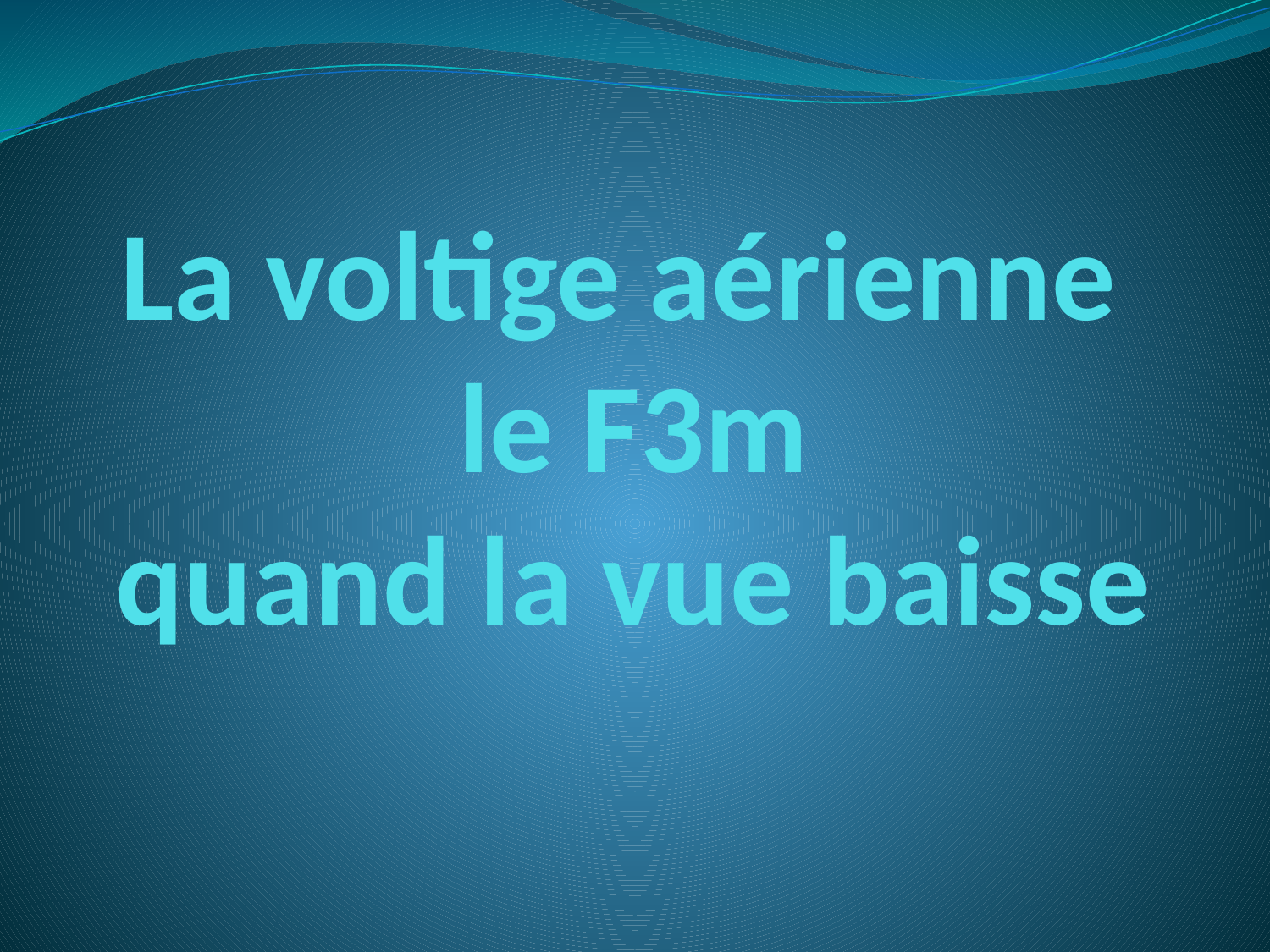

# La voltige aérienne le F3m quand la vue baisse